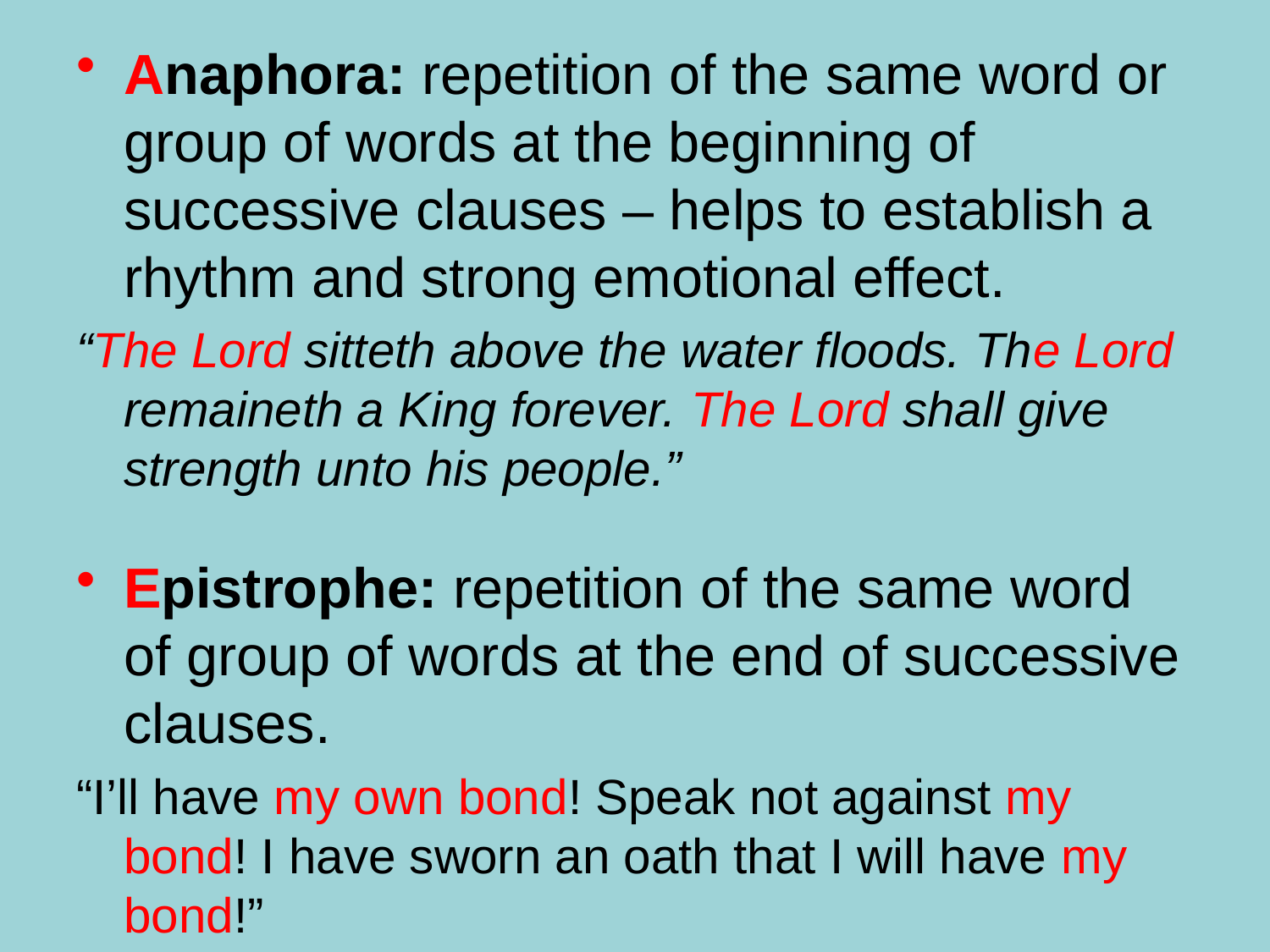

Anaphora: repetition of the same word or group of words at the beginning of successive clauses – helps to establish a rhythm and strong emotional effect.
“The Lord sitteth above the water floods. The Lord remaineth a King forever. The Lord shall give strength unto his people.”

Epistrophe: repetition of the same word of group of words at the end of successive clauses.
“I’ll have my own bond! Speak not against my bond! I have sworn an oath that I will have my bond!”